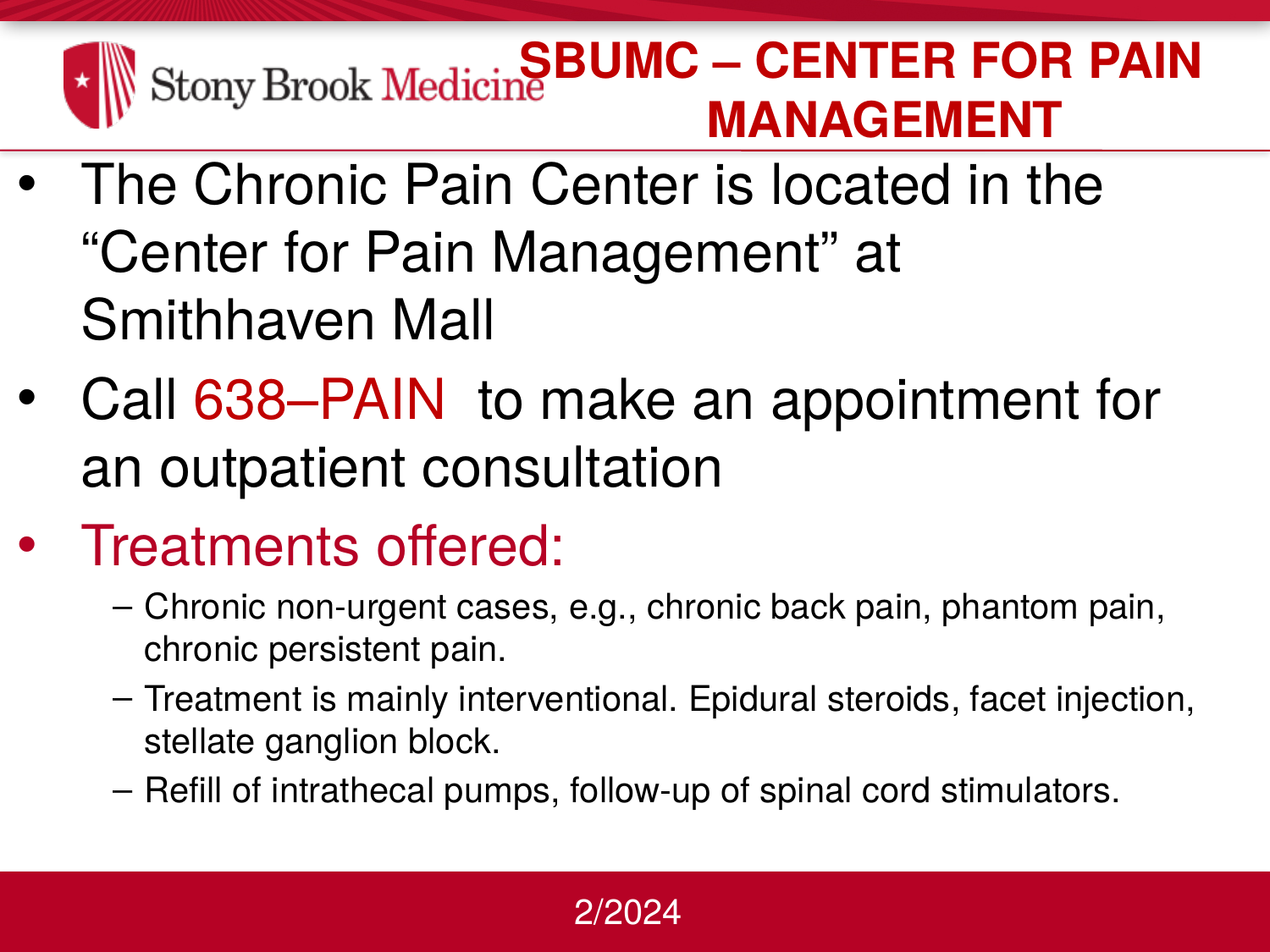

SBUMC – Center for Pain Management
The Chronic Pain Center is located in the “Center for Pain Management” at Smithhaven Mall
Call 638–PAIN  to make an appointment for an outpatient consultation
Treatments offered:
Chronic non-urgent cases, e.g., chronic back pain, phantom pain, chronic persistent pain.
Treatment is mainly interventional. Epidural steroids, facet injection, stellate ganglion block.
Refill of intrathecal pumps, follow-up of spinal cord stimulators.

2/2024